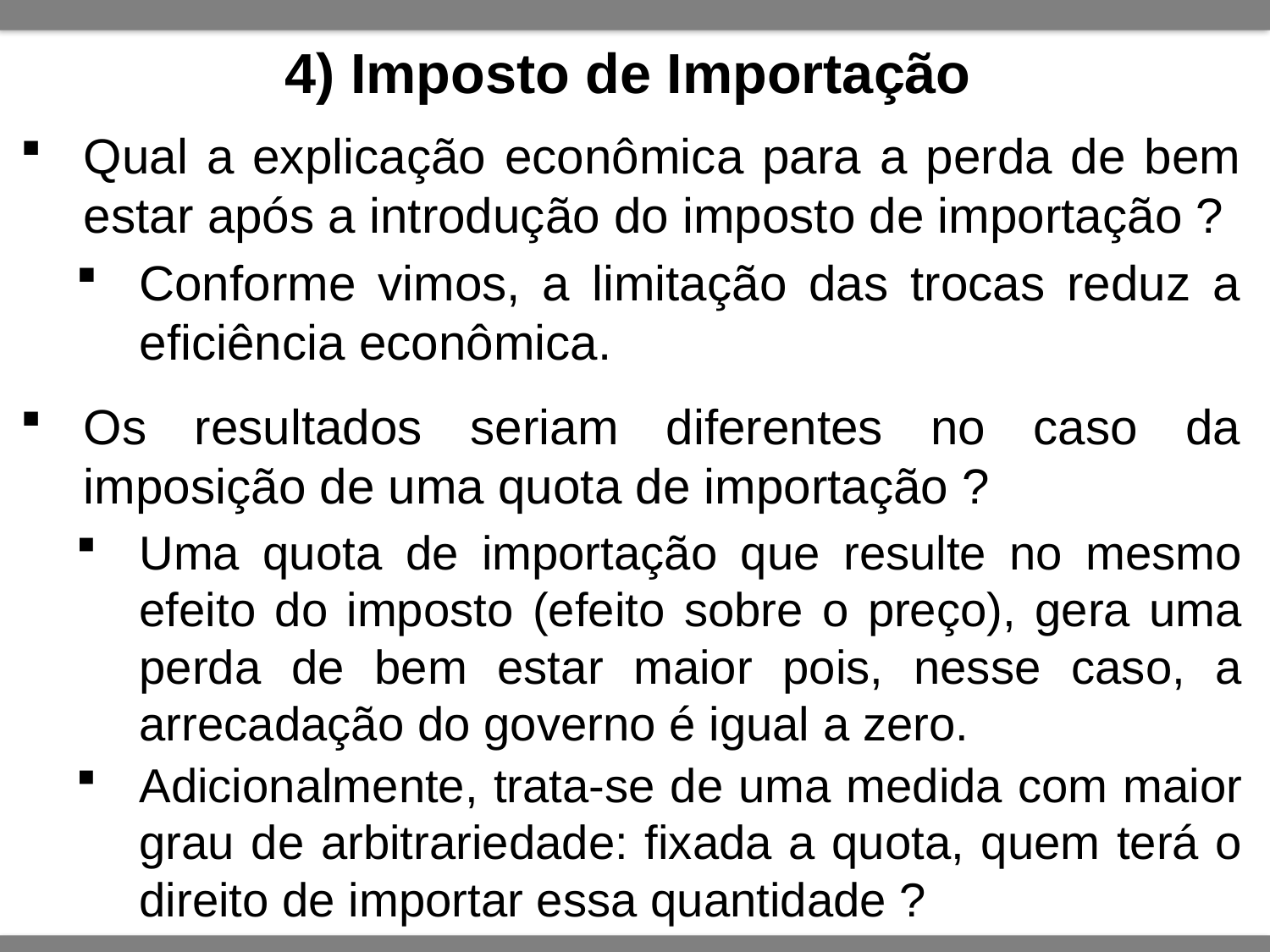

4) Imposto de Importação
Qual a explicação econômica para a perda de bem estar após a introdução do imposto de importação ?

Conforme vimos, a limitação das trocas reduz a eficiência econômica.

Os resultados seriam diferentes no caso da imposição de uma quota de importação ?

Uma quota de importação que resulte no mesmo efeito do imposto (efeito sobre o preço), gera uma perda de bem estar maior pois, nesse caso, a arrecadação do governo é igual a zero.

Adicionalmente, trata-se de uma medida com maior grau de arbitrariedade: fixada a quota, quem terá o direito de importar essa quantidade ?